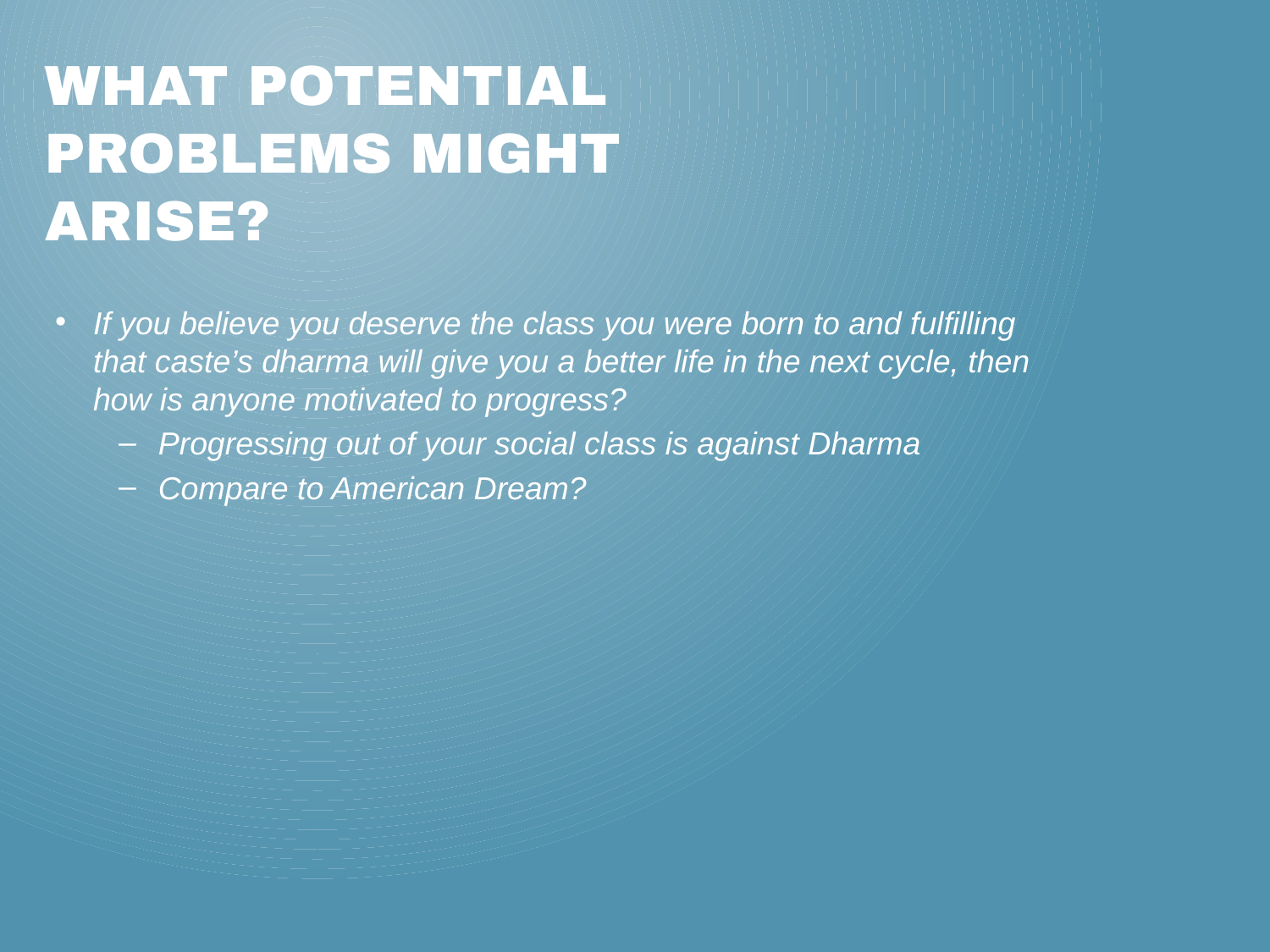

# What potential problems might arise?
If you believe you deserve the class you were born to and fulfilling that caste’s dharma will give you a better life in the next cycle, then how is anyone motivated to progress?
Progressing out of your social class is against Dharma
Compare to American Dream?